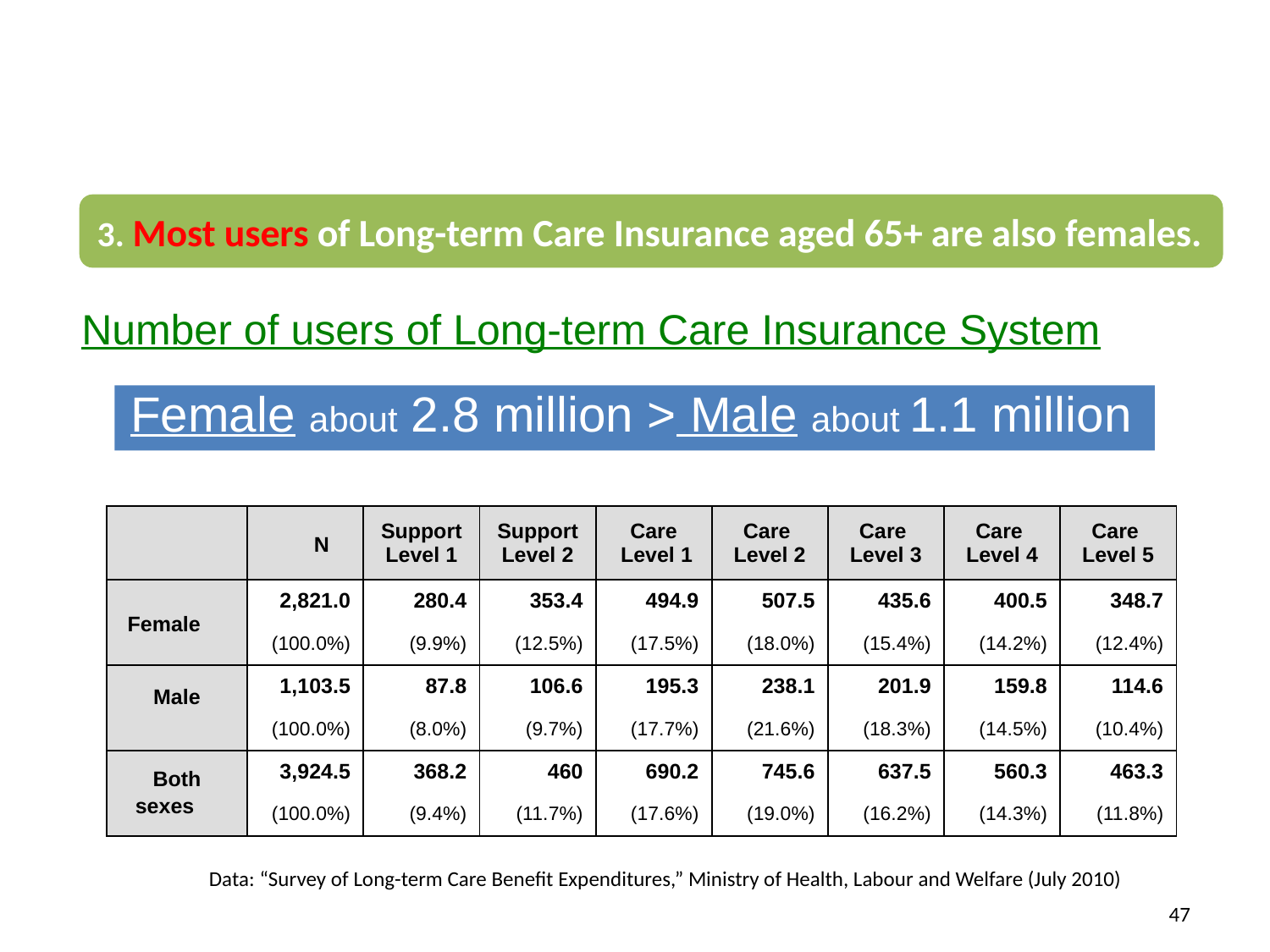

3. Most users of Long-term Care Insurance aged 65+ are also females.
Number of users of Long-term Care Insurance System
Female about 2.8 million > Male about 1.1 million

|  | N | Support Level 1 | Support Level 2 | Care Level 1 | Care Level 2 | Care Level 3 | Care Level 4 | Care Level 5 |
| --- | --- | --- | --- | --- | --- | --- | --- | --- |
| Female | 2,821.0 | 280.4 | 353.4 | 494.9 | 507.5 | 435.6 | 400.5 | 348.7 |
|  | (100.0%) | (9.9%) | (12.5%) | (17.5%) | (18.0%) | (15.4%) | (14.2%) | (12.4%) |
| Male | 1,103.5 | 87.8 | 106.6 | 195.3 | 238.1 | 201.9 | 159.8 | 114.6 |
|  | (100.0%) | (8.0%) | (9.7%) | (17.7%) | (21.6%) | (18.3%) | (14.5%) | (10.4%) |
| Both sexes | 3,924.5 | 368.2 | 460 | 690.2 | 745.6 | 637.5 | 560.3 | 463.3 |
|  | (100.0%) | (9.4%) | (11.7%) | (17.6%) | (19.0%) | (16.2%) | (14.3%) | (11.8%) |
(thousand)
(Users aged 65 years old and over)
Data: “Survey of Long-term Care Benefit Expenditures,” Ministry of Health, Labour and Welfare (July 2010)
47